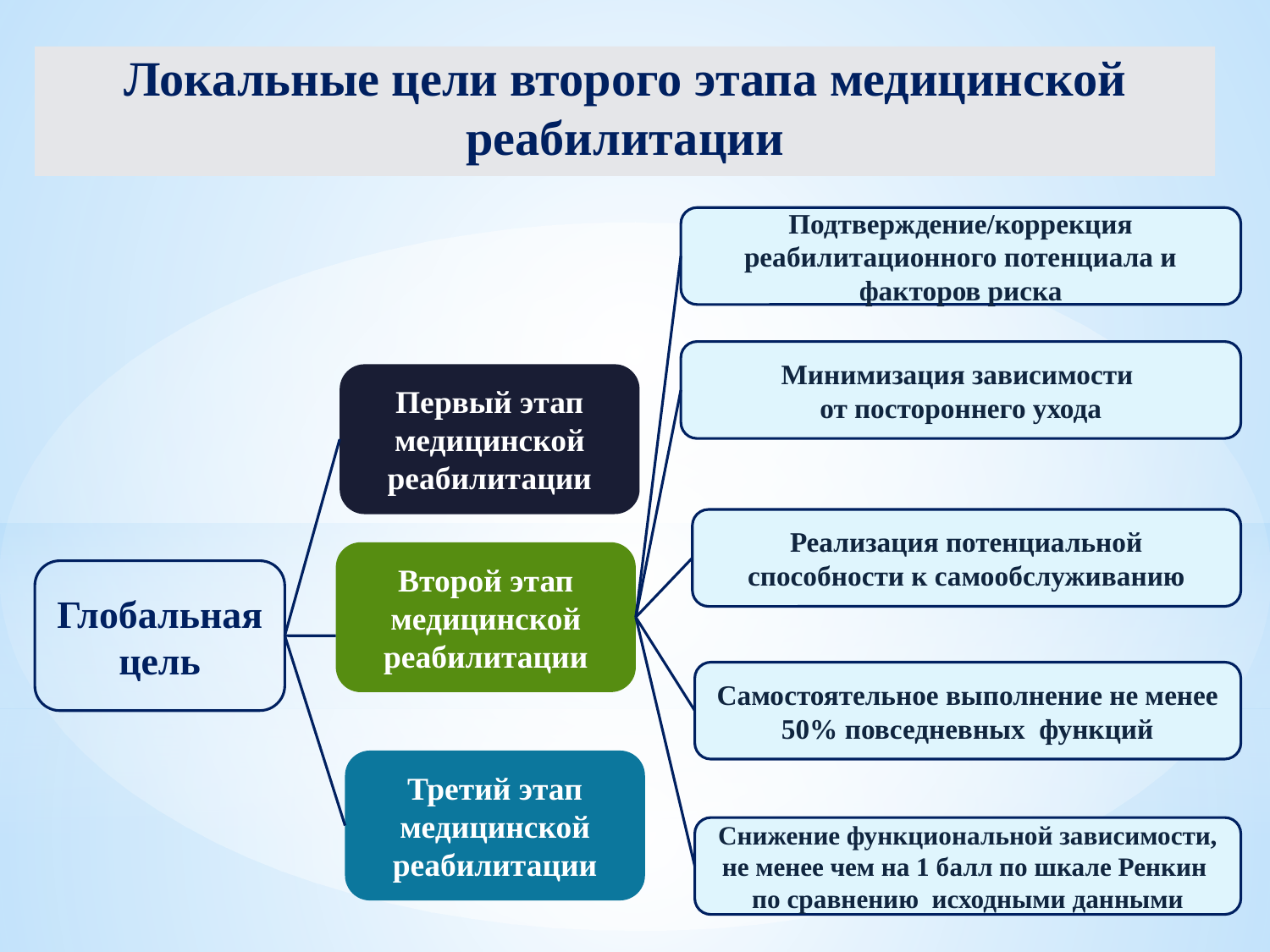

Локальные цели второго этапа медицинской
реабилитации
Подтверждение/коррекция реабилитационного потенциала и факторов риска
Минимизация зависимости
от постороннего ухода
Первый этап медицинской реабилитации
Реализация потенциальной способности к самообслуживанию
Второй этап медицинской реабилитации
Глобальная цель
Самостоятельное выполнение не менее 50% повседневных  функций
Третий этап медицинской реабилитации
Снижение функциональной зависимости, не менее чем на 1 балл по шкале Ренкин  по сравнению  исходными данными